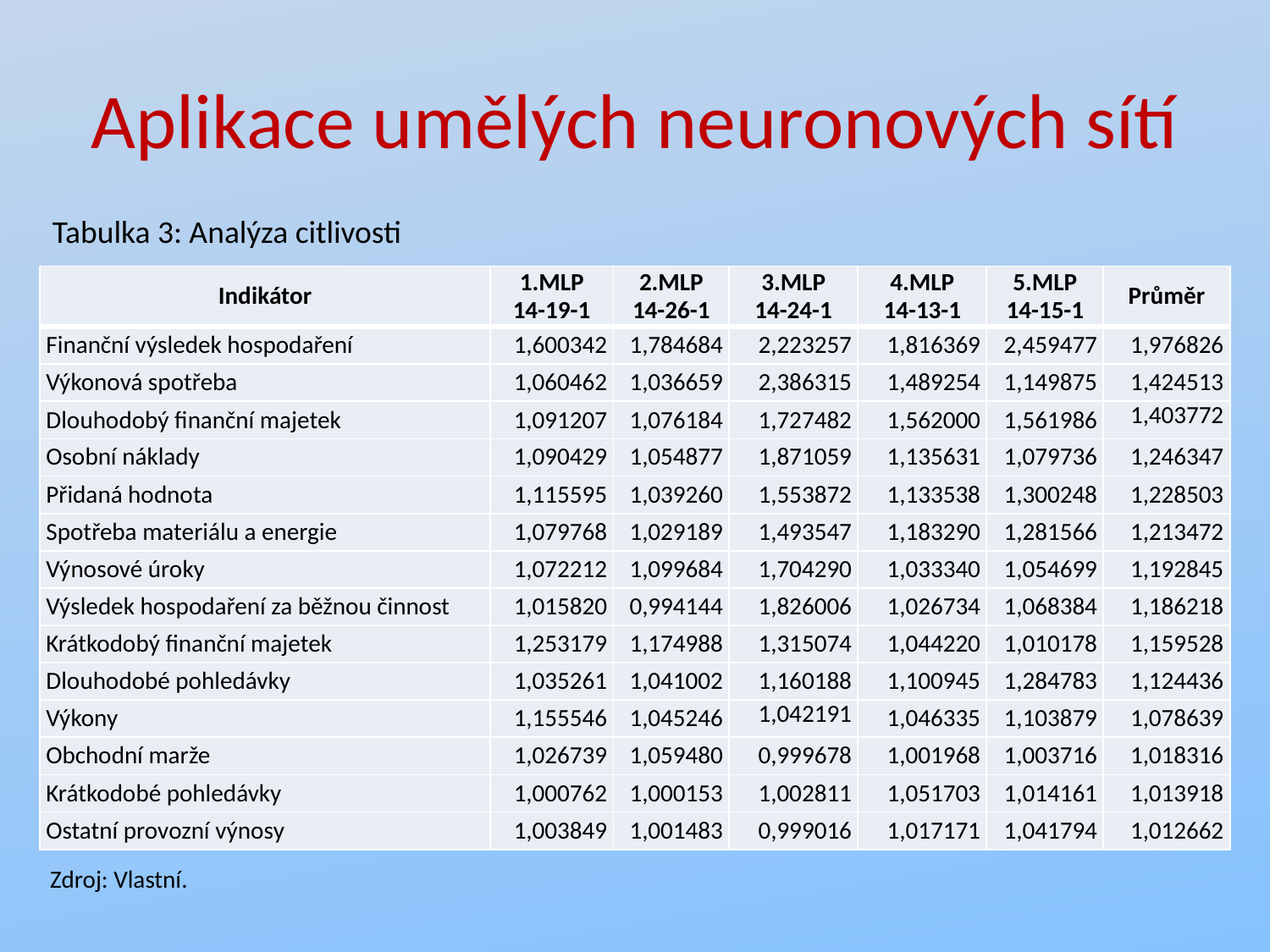

# Aplikace umělých neuronových sítí
Tabulka 3: Analýza citlivosti
| Indikátor | 1.MLP 14-19-1 | 2.MLP 14-26-1 | 3.MLP 14-24-1 | 4.MLP 14-13-1 | 5.MLP 14-15-1 | Průměr |
| --- | --- | --- | --- | --- | --- | --- |
| Finanční výsledek hospodaření | 1,600342 | 1,784684 | 2,223257 | 1,816369 | 2,459477 | 1,976826 |
| Výkonová spotřeba | 1,060462 | 1,036659 | 2,386315 | 1,489254 | 1,149875 | 1,424513 |
| Dlouhodobý finanční majetek | 1,091207 | 1,076184 | 1,727482 | 1,562000 | 1,561986 | 1,403772 |
| Osobní náklady | 1,090429 | 1,054877 | 1,871059 | 1,135631 | 1,079736 | 1,246347 |
| Přidaná hodnota | 1,115595 | 1,039260 | 1,553872 | 1,133538 | 1,300248 | 1,228503 |
| Spotřeba materiálu a energie | 1,079768 | 1,029189 | 1,493547 | 1,183290 | 1,281566 | 1,213472 |
| Výnosové úroky | 1,072212 | 1,099684 | 1,704290 | 1,033340 | 1,054699 | 1,192845 |
| Výsledek hospodaření za běžnou činnost | 1,015820 | 0,994144 | 1,826006 | 1,026734 | 1,068384 | 1,186218 |
| Krátkodobý finanční majetek | 1,253179 | 1,174988 | 1,315074 | 1,044220 | 1,010178 | 1,159528 |
| Dlouhodobé pohledávky | 1,035261 | 1,041002 | 1,160188 | 1,100945 | 1,284783 | 1,124436 |
| Výkony | 1,155546 | 1,045246 | 1,042191 | 1,046335 | 1,103879 | 1,078639 |
| Obchodní marže | 1,026739 | 1,059480 | 0,999678 | 1,001968 | 1,003716 | 1,018316 |
| Krátkodobé pohledávky | 1,000762 | 1,000153 | 1,002811 | 1,051703 | 1,014161 | 1,013918 |
| Ostatní provozní výnosy | 1,003849 | 1,001483 | 0,999016 | 1,017171 | 1,041794 | 1,012662 |
Zdroj: Vlastní.